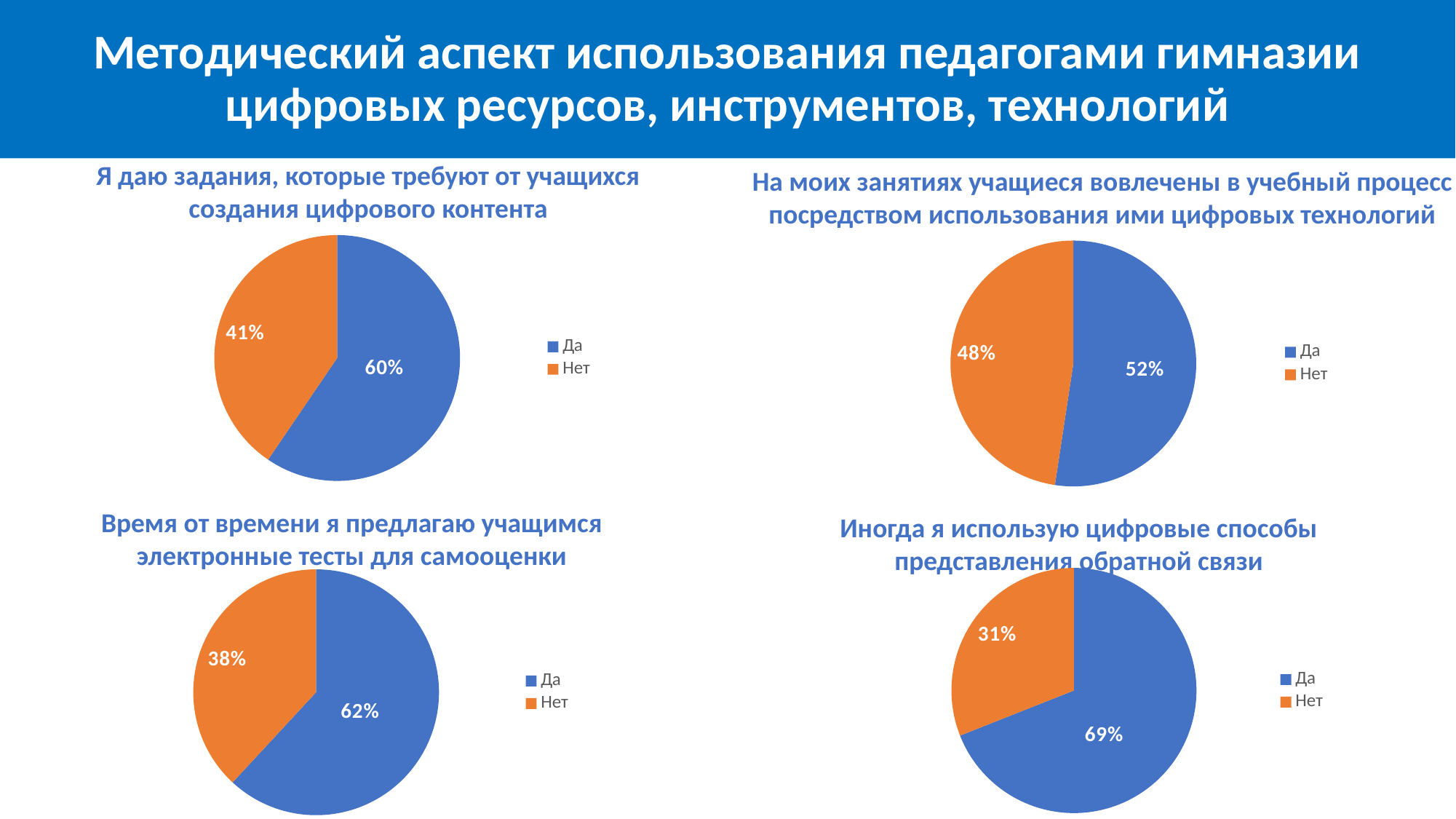

# Методический аспект использования педагогами гимназии цифровых ресурсов, инструментов, технологий
Я даю задания, которые требуют от учащихся создания цифрового контента
На моих занятиях учащиеся вовлечены в учебный процесс посредством использования ими цифровых технологий

### Chart

| Category | Столбец1 |
|---|---|
| Да | 0.595 |
| Нет | 0.405 |

### Chart

| Category | Столбец1 |
|---|---|
| Да | 0.524 |
| Нет | 0.476 |
Время от времени я предлагаю учащимся электронные тесты для самооценки
Иногда я использую цифровые способы представления обратной связи

### Chart

| Category | Столбец1 |
|---|---|
| Да | 0.69 |
| Нет | 0.31 |

### Chart

| Category | Столбец1 |
|---|---|
| Да | 0.619 |
| Нет | 0.381 |